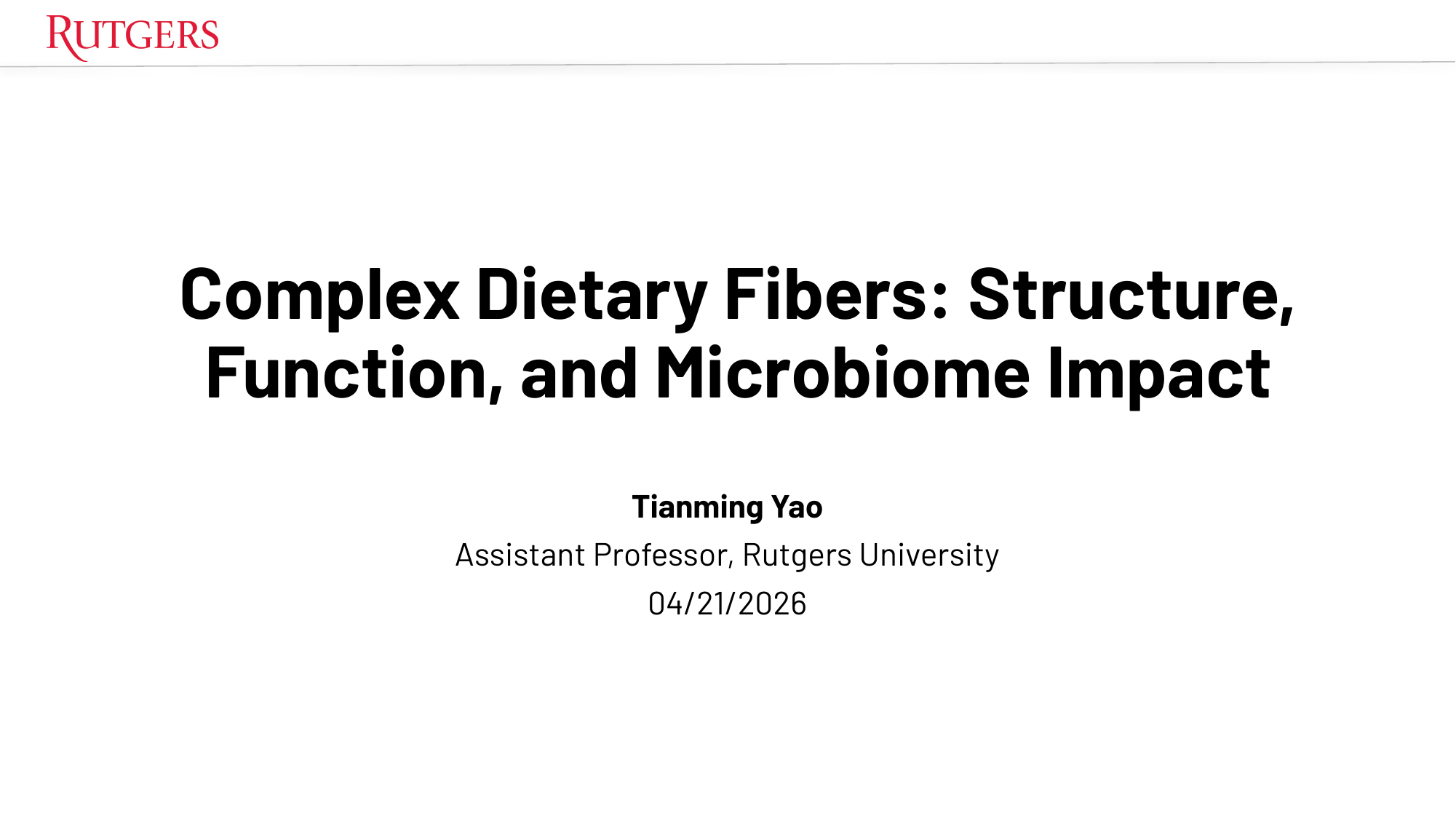

# Complex Dietary Fibers: Structure, Function, and Microbiome Impact
Tianming Yao
Assistant Professor, Rutgers University
04/21/2026